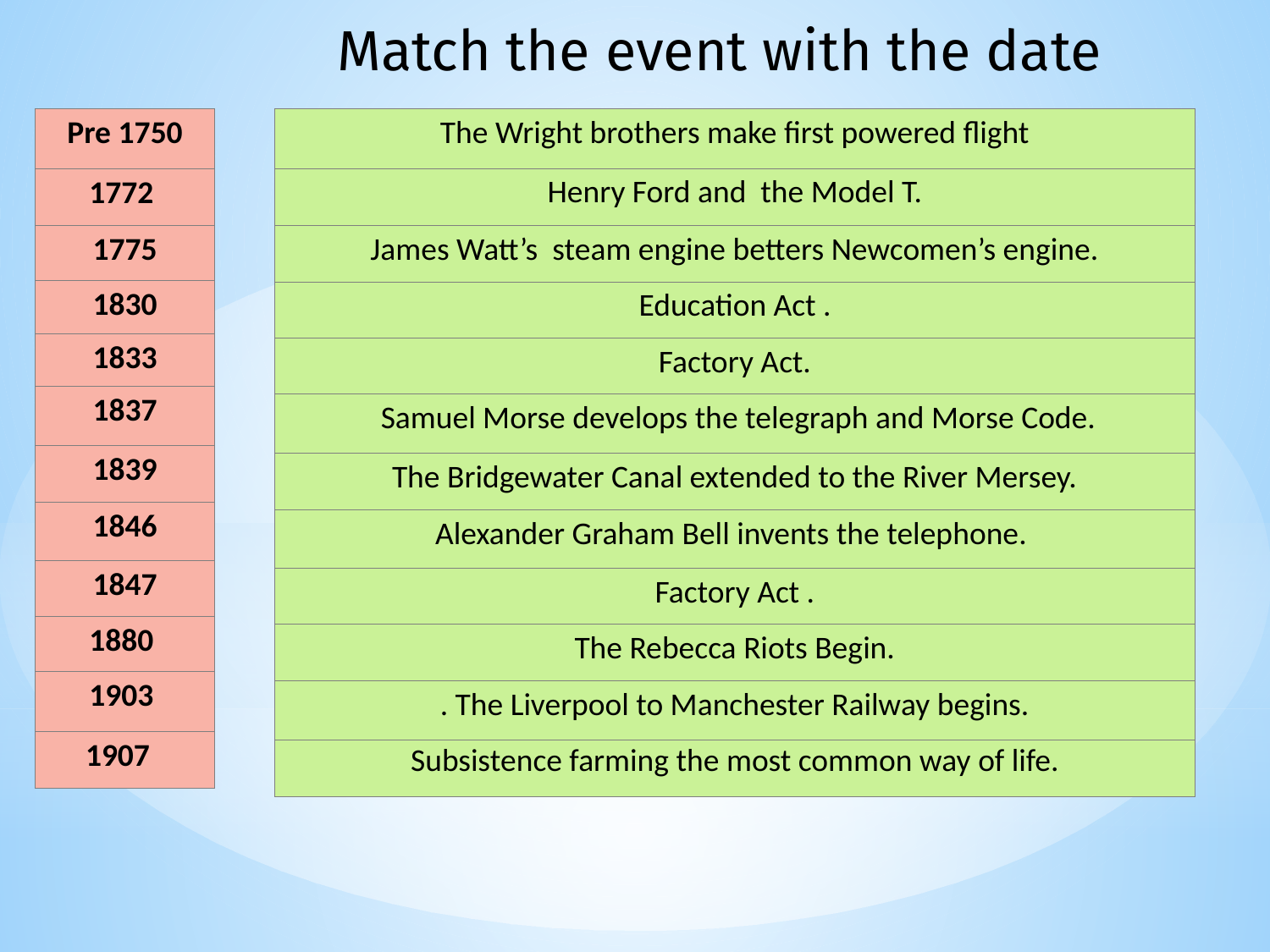

Match the event with the date
| Pre 1750 |
| --- |
| 1772 |
| 1775 |
| 1830 |
| 1833 |
| 1837 |
| 1839 |
| 1846 |
| 1847 |
| 1880 |
| 1903 |
| 1907 |
| The Wright brothers make first powered flight |
| --- |
| Henry Ford and the Model T. |
| James Watt’s steam engine betters Newcomen’s engine. |
| Education Act . |
| Factory Act. |
| Samuel Morse develops the telegraph and Morse Code. |
| The Bridgewater Canal extended to the River Mersey. |
| Alexander Graham Bell invents the telephone. |
| Factory Act . |
| The Rebecca Riots Begin. |
| . The Liverpool to Manchester Railway begins. |
| Subsistence farming the most common way of life. |